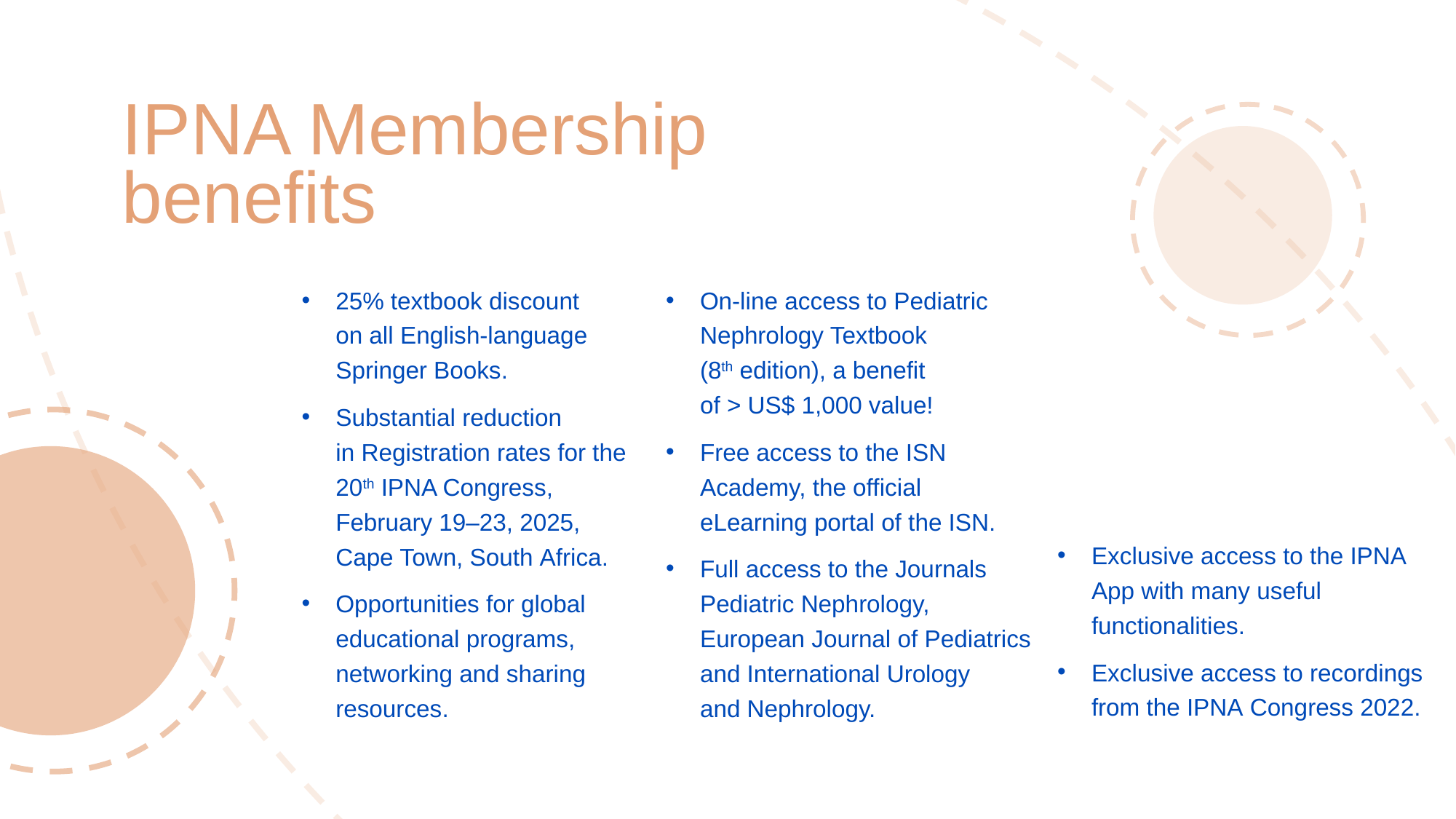

IPNA Membership benefits

25% textbook discount on all English-language Springer Books.
Substantial reduction in Registration rates for the 20th IPNA Congress, February 19–23, 2025, Cape Town, South Africa.
Opportunities for global educational programs, networking and sharing resources.
On-line access to Pediatric Nephrology Textbook (8th edition), a benefit
of > US$ 1,000 value!
Free access to the ISN Academy, the official eLearning portal of the ISN.
Full access to the Journals Pediatric Nephrology, European Journal of Pediatrics and International Urology and Nephrology.

Exclusive access to the IPNA App with many useful functionalities.
Exclusive access to recordings from the IPNA Congress 2022.